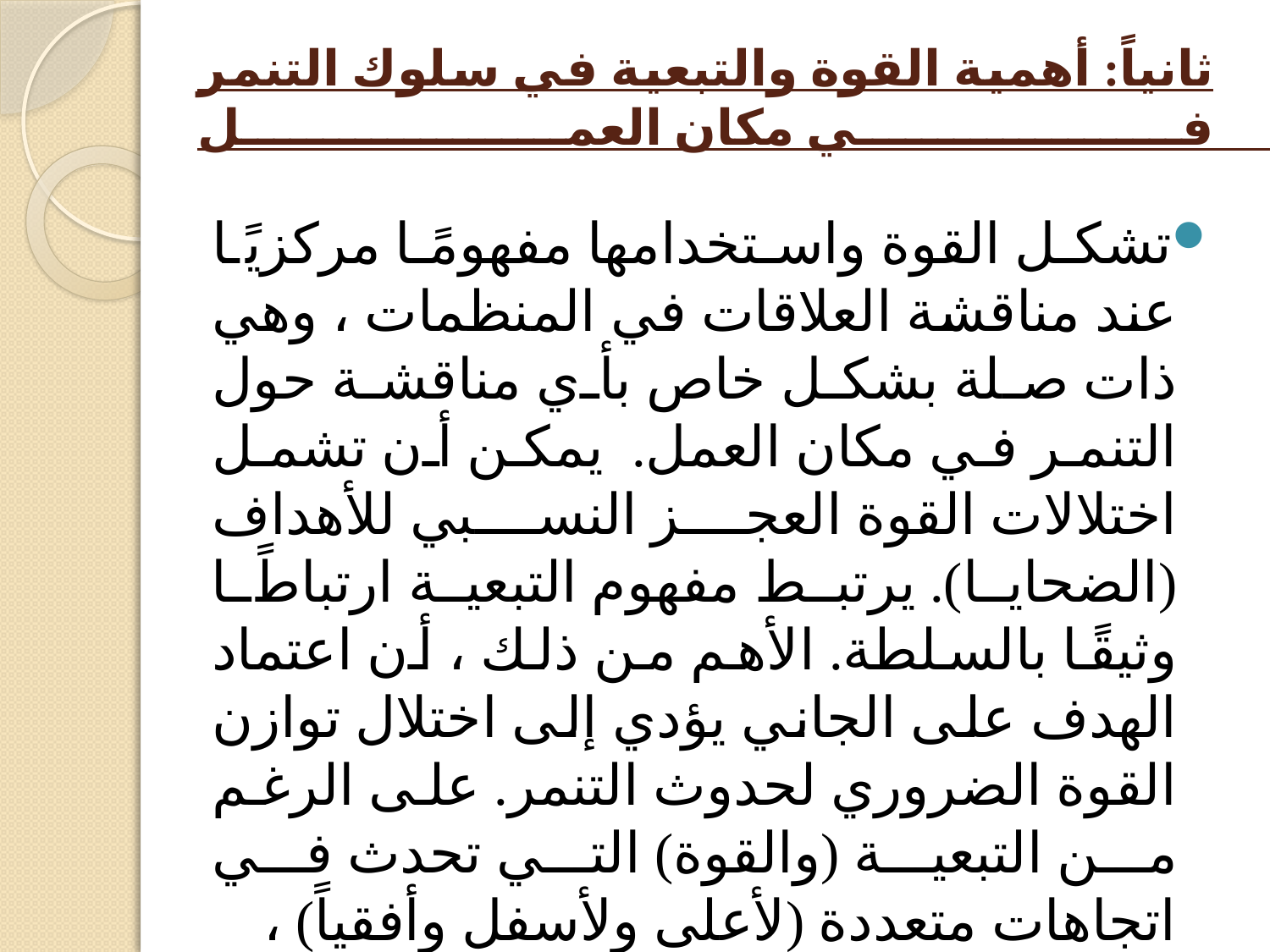

# ثانياً: أهمية القوة والتبعية في سلوك التنمر في مكان العمل
تشكل القوة واستخدامها مفهومًا مركزيًا عند مناقشة العلاقات في المنظمات ، وهي ذات صلة بشكل خاص بأي مناقشة حول التنمر في مكان العمل.  يمكن أن تشمل اختلالات القوة العجز النسبي للأهداف (الضحايا). يرتبط مفهوم التبعية ارتباطًا وثيقًا بالسلطة. الأهم من ذلك ، أن اعتماد الهدف على الجاني يؤدي إلى اختلال توازن القوة الضروري لحدوث التنمر. على الرغم من التبعية (والقوة) التي تحدث في اتجاهات متعددة (لأعلى ولأسفل وأفقياً) ،